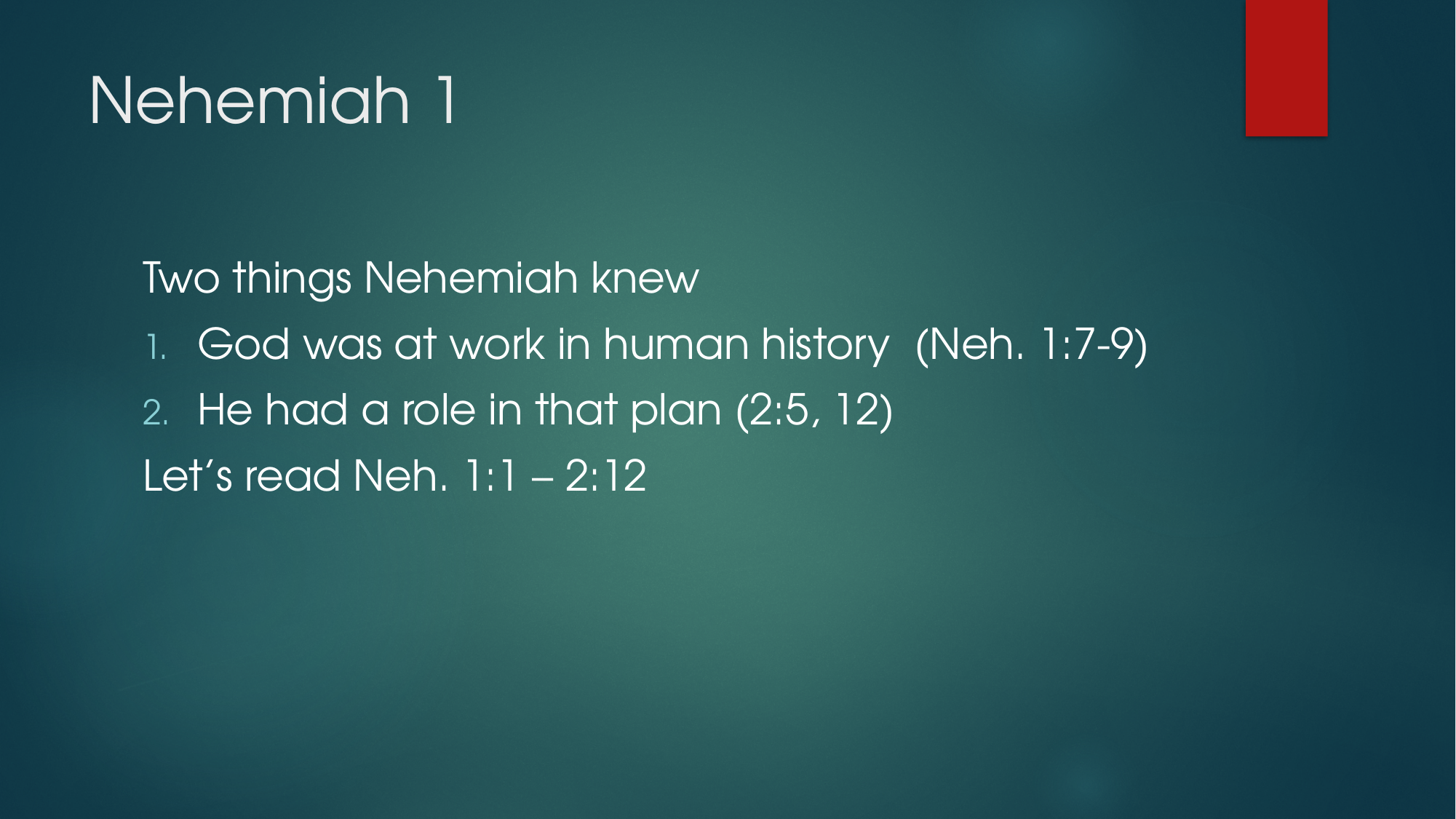

# Nehemiah 1
Two things Nehemiah knew
God was at work in human history  (Neh. 1:7-9)
He had a role in that plan (2:5, 12)
Let’s read Neh. 1:1 – 2:12